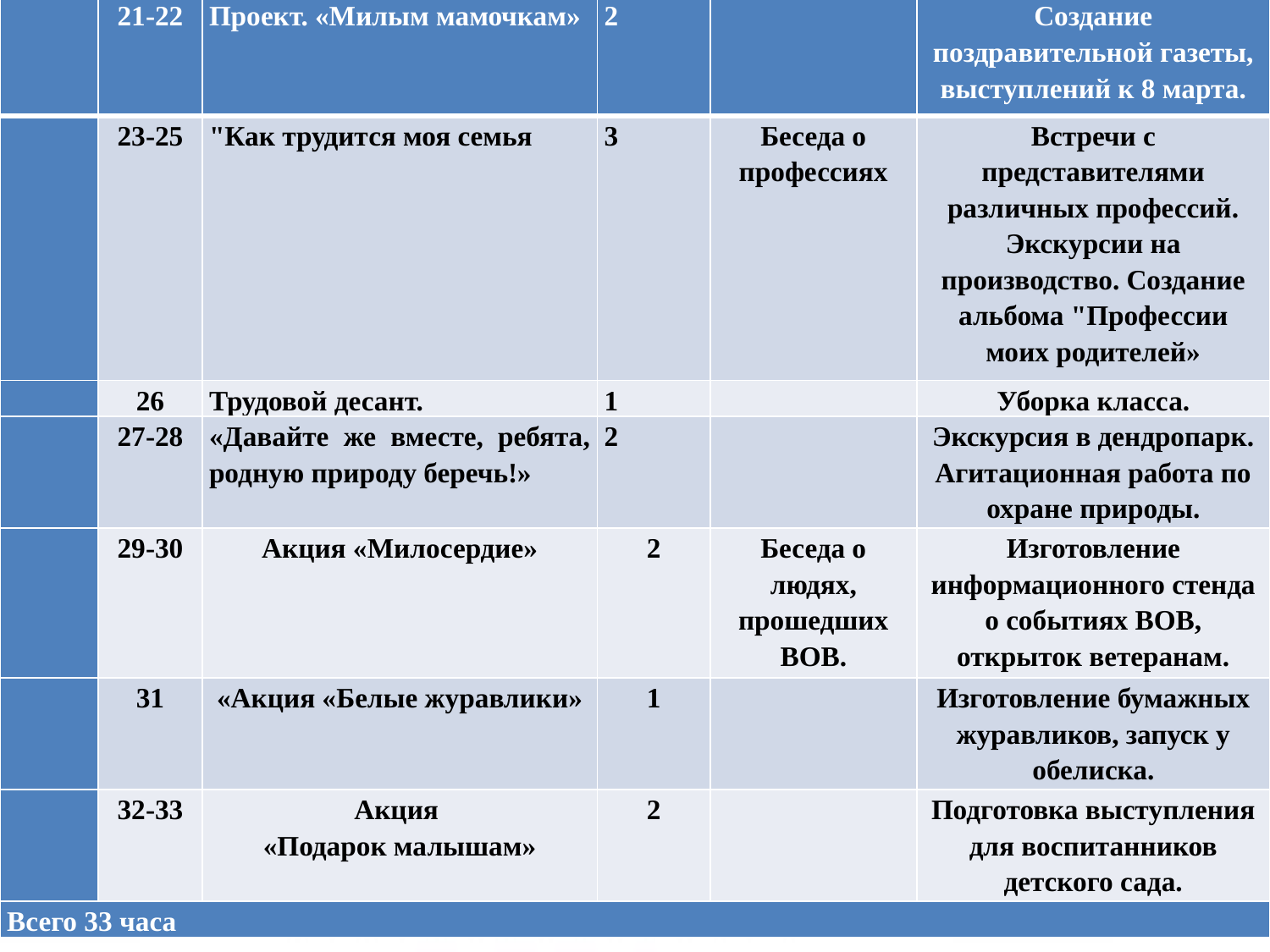

|  | 21-22 | Проект. «Милым мамочкам» | 2 |  | Создание поздравительной газеты, выступлений к 8 марта. |
| --- | --- | --- | --- | --- | --- |
|  | 23-25 | "Как трудится моя семья | 3 | Беседа о профессиях | Встречи с представителями различных профессий. Экскурсии на производство. Создание альбома "Профессии моих родителей» |
|  | 26 | Трудовой десант. | 1 |  | Уборка класса. |
|  | 27-28 | «Давайте же вместе, ребята, родную природу беречь!» | 2 |  | Экскурсия в дендропарк. Агитационная работа по охране природы. |
|  | 29-30 | Акция «Милосердие» | 2 | Беседа о людях, прошедших ВОВ. | Изготовление информационного стенда о событиях ВОВ, открыток ветеранам. |
|  | 31 | «Акция «Белые журавлики» | 1 |  | Изготовление бумажных журавликов, запуск у обелиска. |
|  | 32-33 | Акция «Подарок малышам» | 2 |  | Подготовка выступления для воспитанников детского сада. |
| Всего 33 часа |  |  |  |  |  |
#